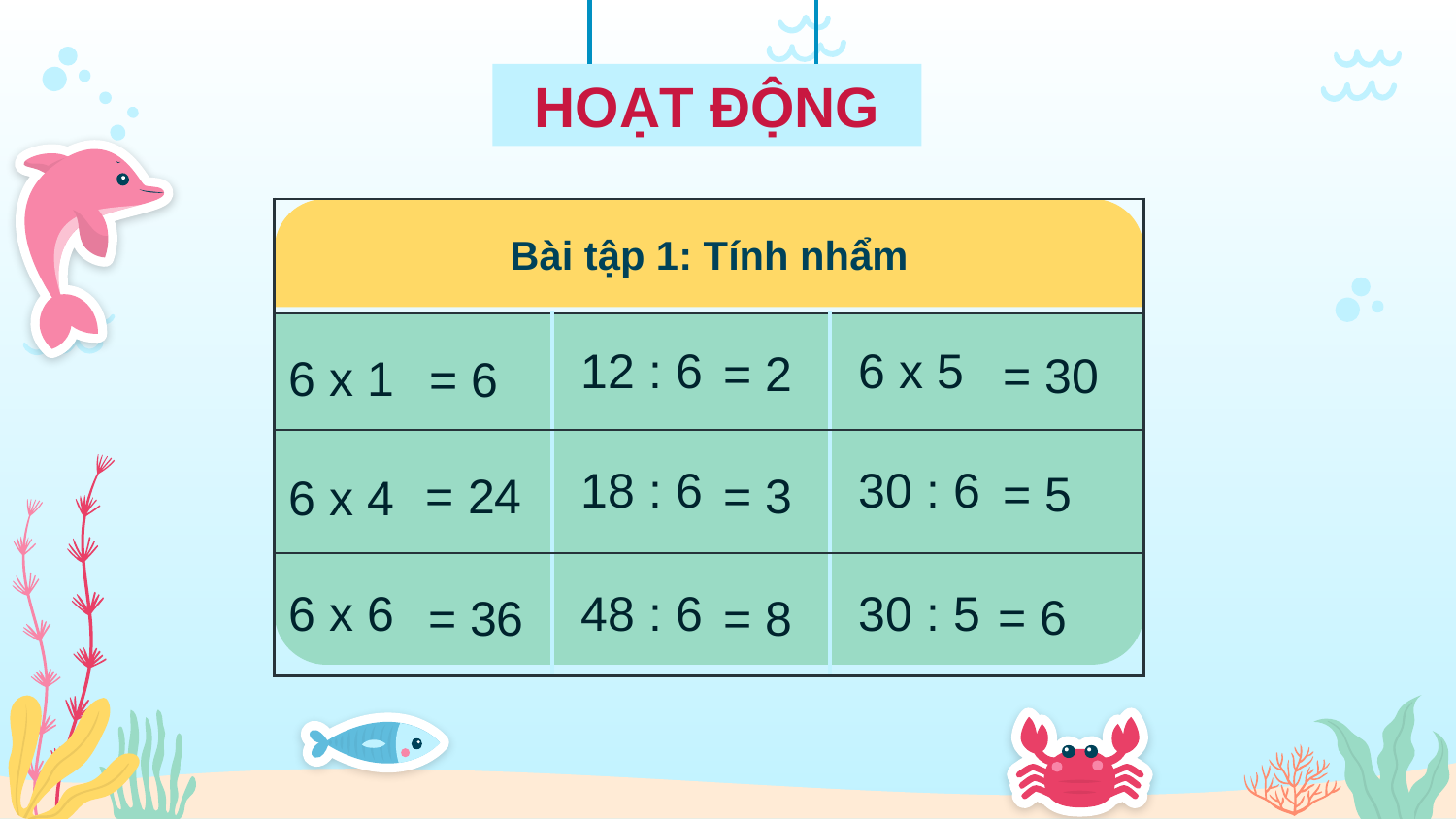

HOẠT ĐỘNG

| Bài tập 1: Tính nhẩm |  |  |
| --- | --- | --- |
| 6 x 1 | 12 : 6 | 6 x 5 |
| 6 x 4 | 18 : 6 | 30 : 6 |
| 6 x 6 | 48 : 6 | 30 : 5 |

= 2
= 30
= 6
= 5
= 3
= 24

= 6
= 36
= 8